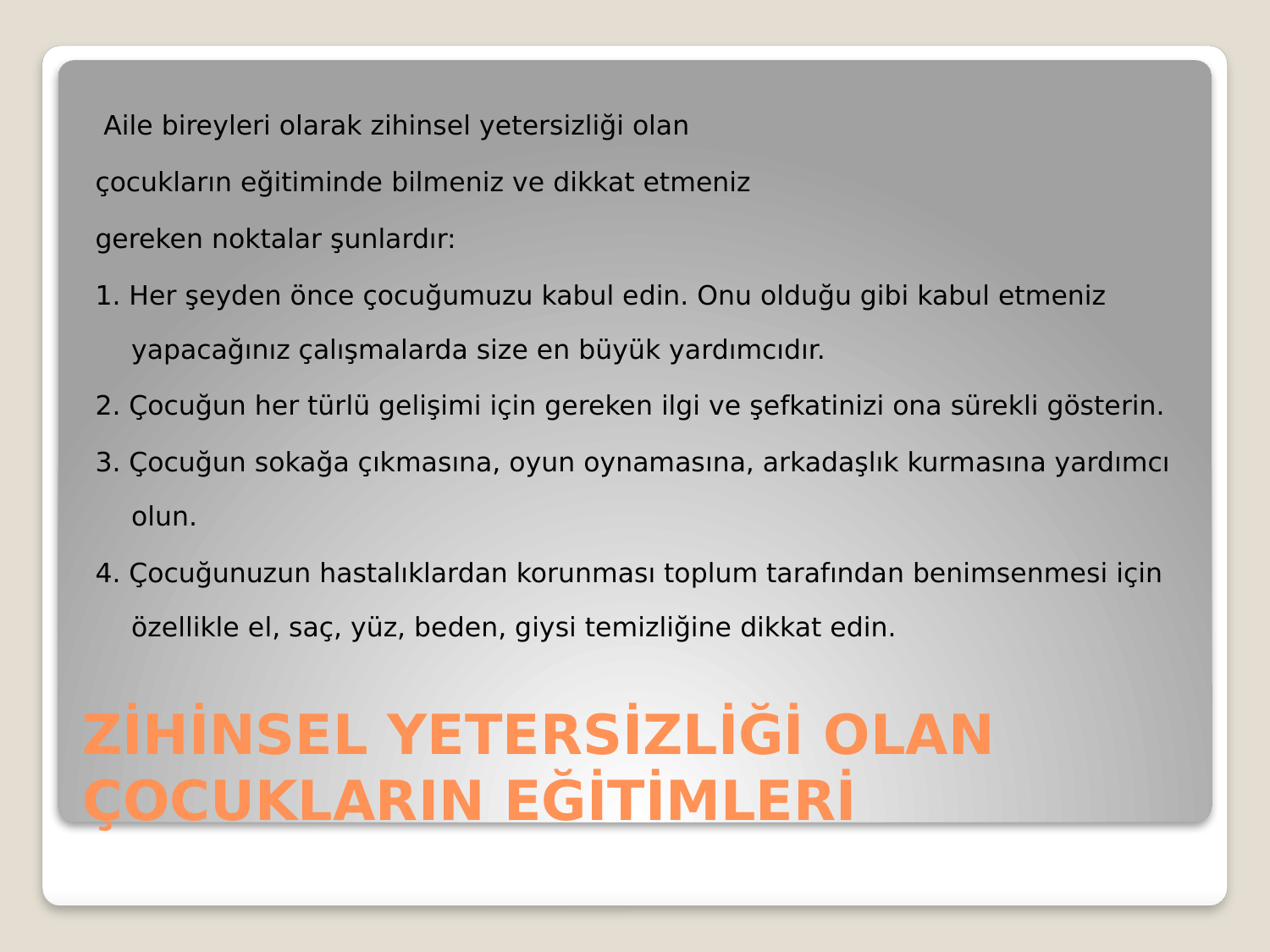

Aile bireyleri olarak zihinsel yetersizliği olan
çocukların eğitiminde bilmeniz ve dikkat etmeniz
gereken noktalar şunlardır:
1. Her şeyden önce çocuğumuzu kabul edin. Onu olduğu gibi kabul etmeniz yapacağınız çalışmalarda size en büyük yardımcıdır.
2. Çocuğun her türlü gelişimi için gereken ilgi ve şefkatinizi ona sürekli gösterin.
3. Çocuğun sokağa çıkmasına, oyun oynamasına, arkadaşlık kurmasına yardımcı olun.
4. Çocuğunuzun hastalıklardan korunması toplum tarafından benimsenmesi için özellikle el, saç, yüz, beden, giysi temizliğine dikkat edin.

# ZİHİNSEL YETERSİZLİĞİ OLAN ÇOCUKLARIN EĞİTİMLERİ